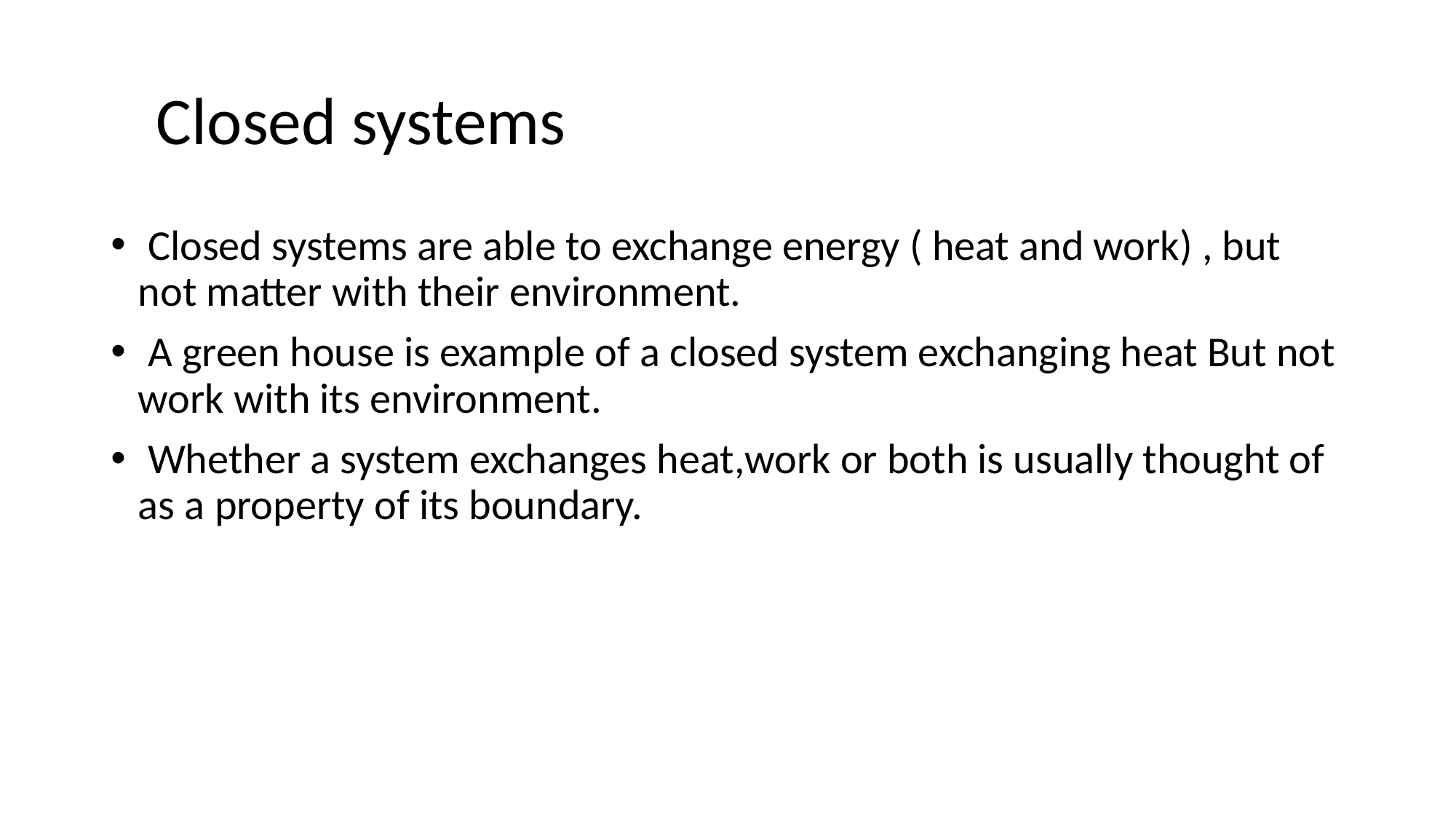

# Closed systems
 Closed systems are able to exchange energy ( heat and work) , but not matter with their environment.
 A green house is example of a closed system exchanging heat But not work with its environment.
 Whether a system exchanges heat,work or both is usually thought of as a property of its boundary.